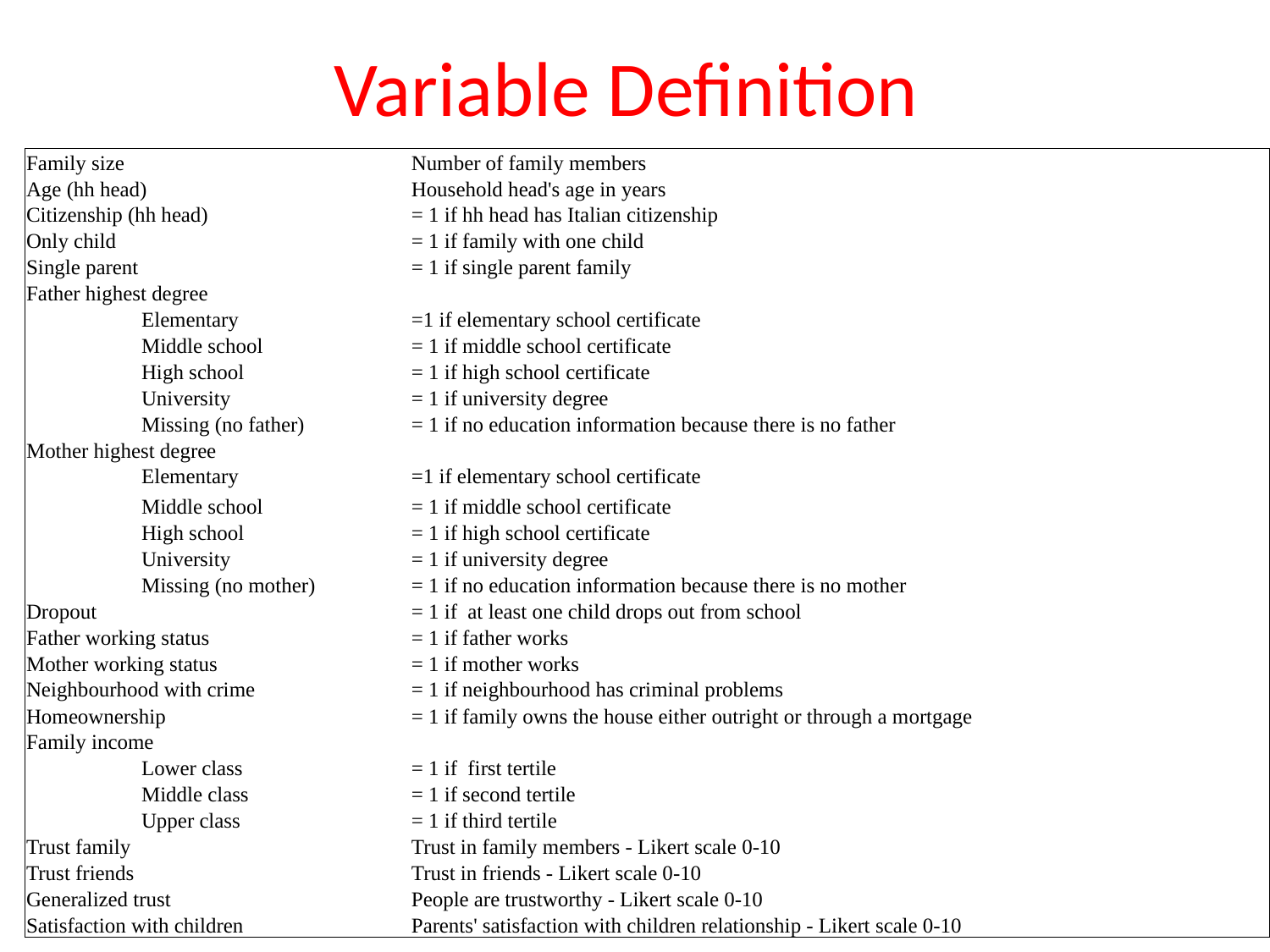

# Variable Definition
| Family size |  | Number of family members |
| --- | --- | --- |
| Age (hh head) |  | Household head's age in years |
| Citizenship (hh head) |  | = 1 if hh head has Italian citizenship |
| Only child |  | = 1 if family with one child |
| Single parent |  | = 1 if single parent family |
| Father highest degree |  |  |
|  | Elementary | =1 if elementary school certificate |
|  | Middle school | = 1 if middle school certificate |
|  | High school | = 1 if high school certificate |
|  | University | = 1 if university degree |
|  | Missing (no father) | = 1 if no education information because there is no father |
| Mother highest degree |  |  |
|  | Elementary | =1 if elementary school certificate |
|  | Middle school | = 1 if middle school certificate |
|  | High school | = 1 if high school certificate |
|  | University | = 1 if university degree |
|  | Missing (no mother) | = 1 if no education information because there is no mother |
| Dropout |  | = 1 if at least one child drops out from school |
| Father working status |  | = 1 if father works |
| Mother working status |  | = 1 if mother works |
| Neighbourhood with crime |  | = 1 if neighbourhood has criminal problems |
| Homeownership |  | = 1 if family owns the house either outright or through a mortgage |
| Family income |  |  |
|  | Lower class | = 1 if first tertile |
|  | Middle class | = 1 if second tertile |
|  | Upper class | = 1 if third tertile |
| Trust family |  | Trust in family members - Likert scale 0-10 |
| Trust friends |  | Trust in friends - Likert scale 0-10 |
| Generalized trust |  | People are trustworthy - Likert scale 0-10 |
| Satisfaction with children |  | Parents' satisfaction with children relationship - Likert scale 0-10 |